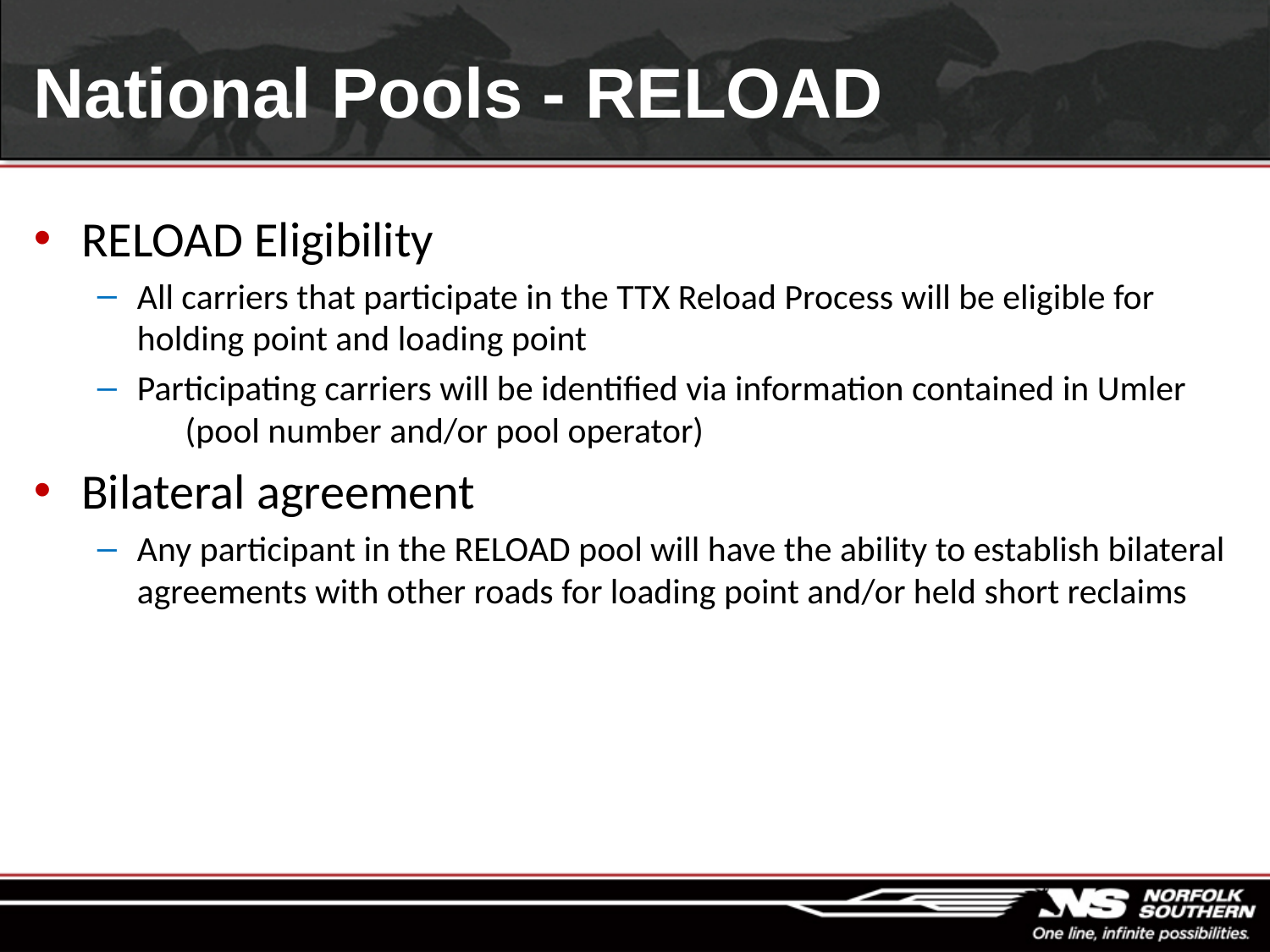

# National Pools - RELOAD
RELOAD Eligibility
All carriers that participate in the TTX Reload Process will be eligible for holding point and loading point
Participating carriers will be identified via information contained in Umler             (pool number and/or pool operator)
Bilateral agreement
Any participant in the RELOAD pool will have the ability to establish bilateral agreements with other roads for loading point and/or held short reclaims